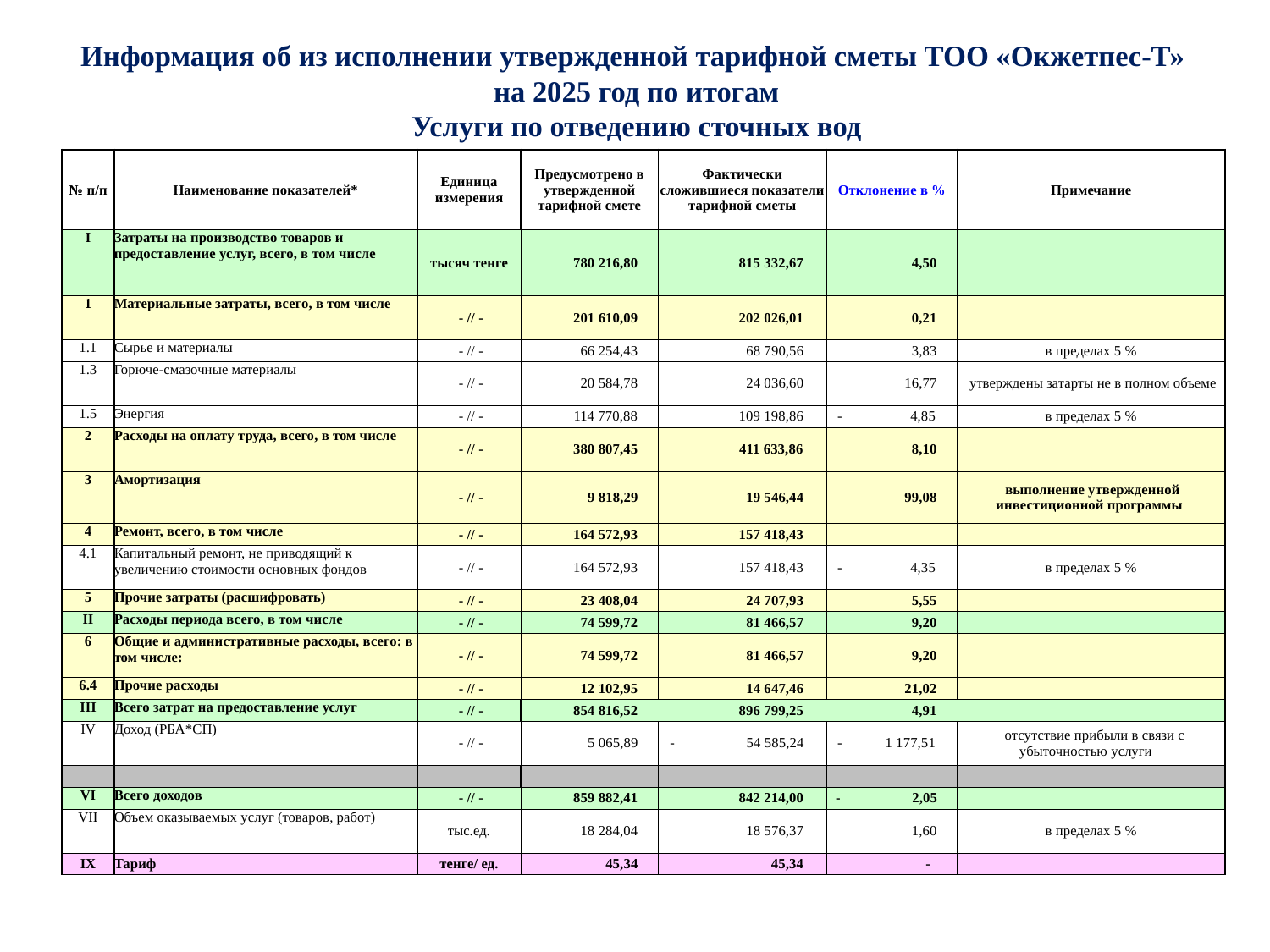

# Информация об из исполнении утвержденной тарифной сметы ТОО «Окжетпес-Т» на 2025 год по итогам Услуги по отведению сточных вод
| № п/п | Наименование показателей\* | Единица измерения | Предусмотрено в утвержденной тарифной смете | Фактически сложившиеся показатели тарифной сметы | Отклонение в % | Примечание |
| --- | --- | --- | --- | --- | --- | --- |
| I | Затраты на производство товаров и предоставление услуг, всего, в том числе | тысяч тенге | 780 216,80 | 815 332,67 | 4,50 |  |
| 1 | Материальные затраты, всего, в том числе | - // - | 201 610,09 | 202 026,01 | 0,21 |  |
| 1.1 | Сырье и материалы | - // - | 66 254,43 | 68 790,56 | 3,83 | в пределах 5 % |
| 1.3 | Горюче-смазочные материалы | - // - | 20 584,78 | 24 036,60 | 16,77 | утверждены затарты не в полном объеме |
| 1.5 | Энергия | - // - | 114 770,88 | 109 198,86 | - 4,85 | в пределах 5 % |
| 2 | Расходы на оплату труда, всего, в том числе | - // - | 380 807,45 | 411 633,86 | 8,10 |  |
| 3 | Амортизация | - // - | 9 818,29 | 19 546,44 | 99,08 | выполнение утвержденной инвестиционной программы |
| 4 | Ремонт, всего, в том числе | - // - | 164 572,93 | 157 418,43 |  |  |
| 4.1 | Капитальный ремонт, не приводящий к увеличению стоимости основных фондов | - // - | 164 572,93 | 157 418,43 | - 4,35 | в пределах 5 % |
| 5 | Прочие затраты (расшифровать) | - // - | 23 408,04 | 24 707,93 | 5,55 |  |
| II | Расходы периода всего, в том числе | - // - | 74 599,72 | 81 466,57 | 9,20 |  |
| 6 | Общие и административные расходы, всего: в том числе: | - // - | 74 599,72 | 81 466,57 | 9,20 |  |
| 6.4 | Прочие расходы | - // - | 12 102,95 | 14 647,46 | 21,02 |  |
| III | Всего затрат на предоставление услуг | - // - | 854 816,52 | 896 799,25 | 4,91 |  |
| IV | Доход (РБА\*СП) | - // - | 5 065,89 | - 54 585,24 | - 1 177,51 | отсутствие прибыли в связи с убыточностью услуги |
|  |  |  |  |  |  |  |
| VI | Всего доходов | - // - | 859 882,41 | 842 214,00 | - 2,05 |  |
| VII | Объем оказываемых услуг (товаров, работ) | тыс.ед. | 18 284,04 | 18 576,37 | 1,60 | в пределах 5 % |
| IX | Тариф | тенге/ ед. | 45,34 | 45,34 | - |  |